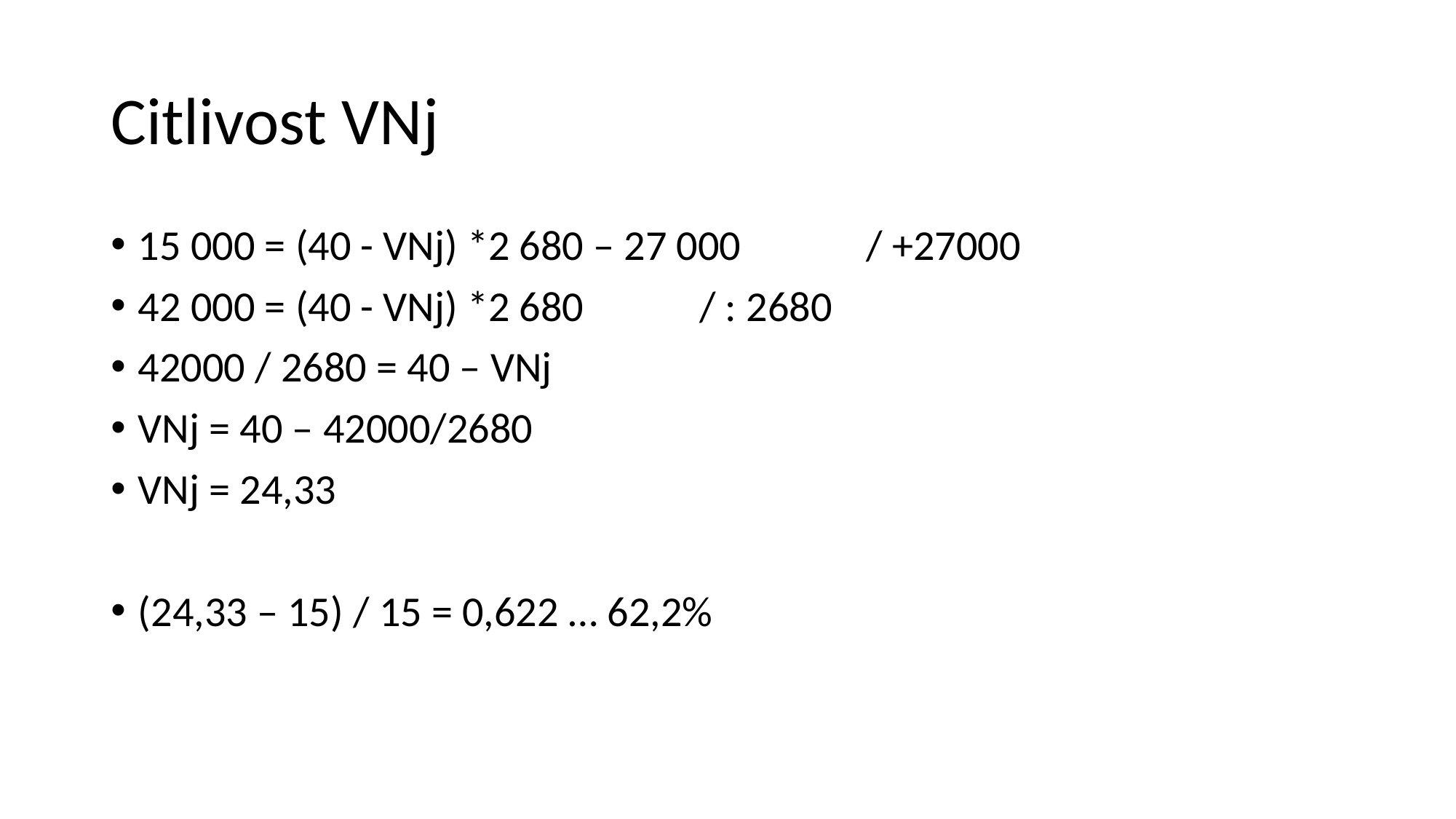

# Citlivost VNj
15 000 = (40 - VNj) *2 680 – 27 000             / +27000
42 000 = (40 - VNj) *2 680            / : 2680
42000 / 2680 = 40 – VNj
VNj = 40 – 42000/2680
VNj = 24,33

(24,33 – 15) / 15 = 0,622 … 62,2%